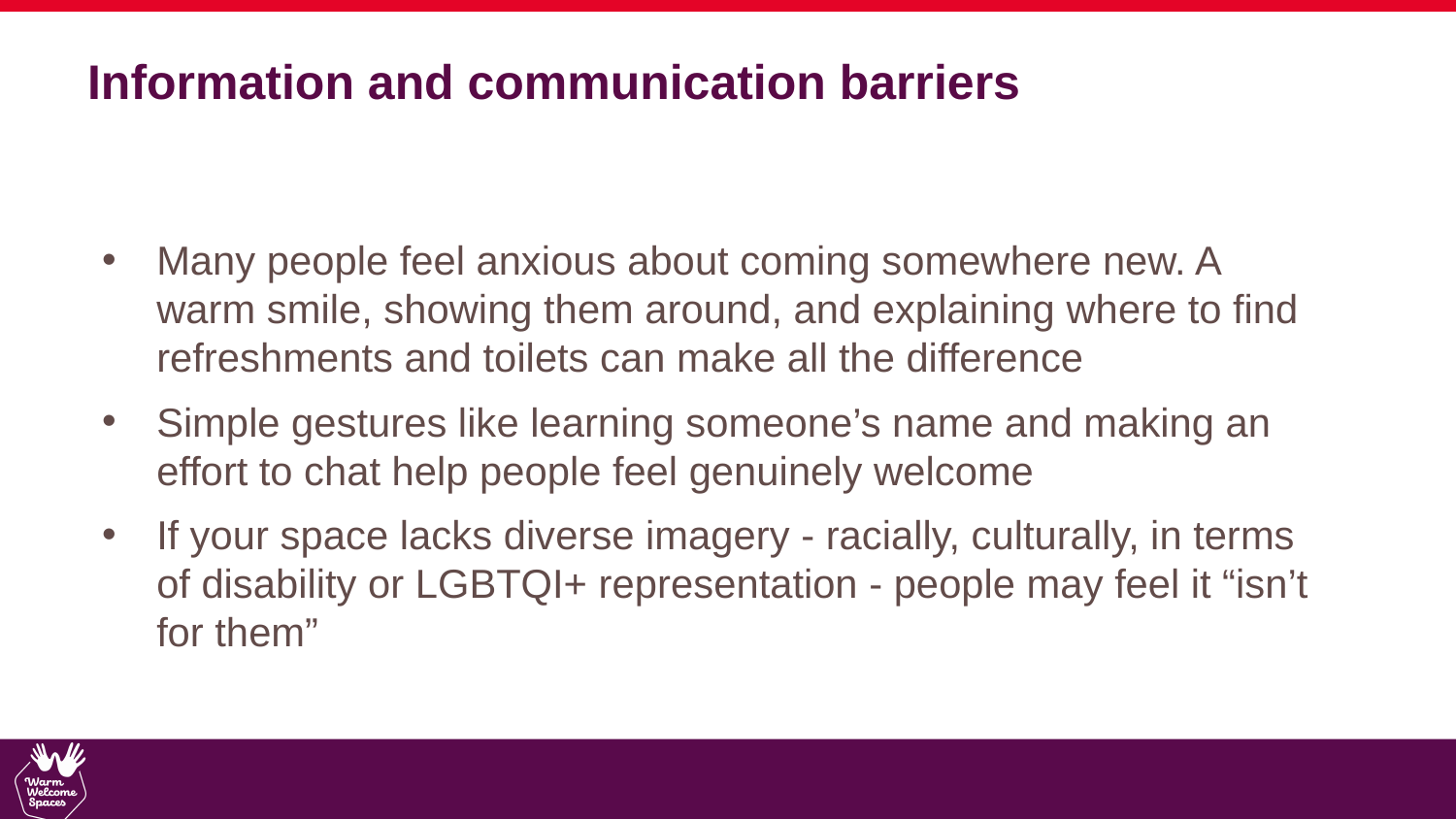

Information and communication barriers
Many people feel anxious about coming somewhere new. A warm smile, showing them around, and explaining where to find refreshments and toilets can make all the difference
Simple gestures like learning someone’s name and making an effort to chat help people feel genuinely welcome
If your space lacks diverse imagery - racially, culturally, in terms of disability or LGBTQI+ representation - people may feel it “isn’t for them”